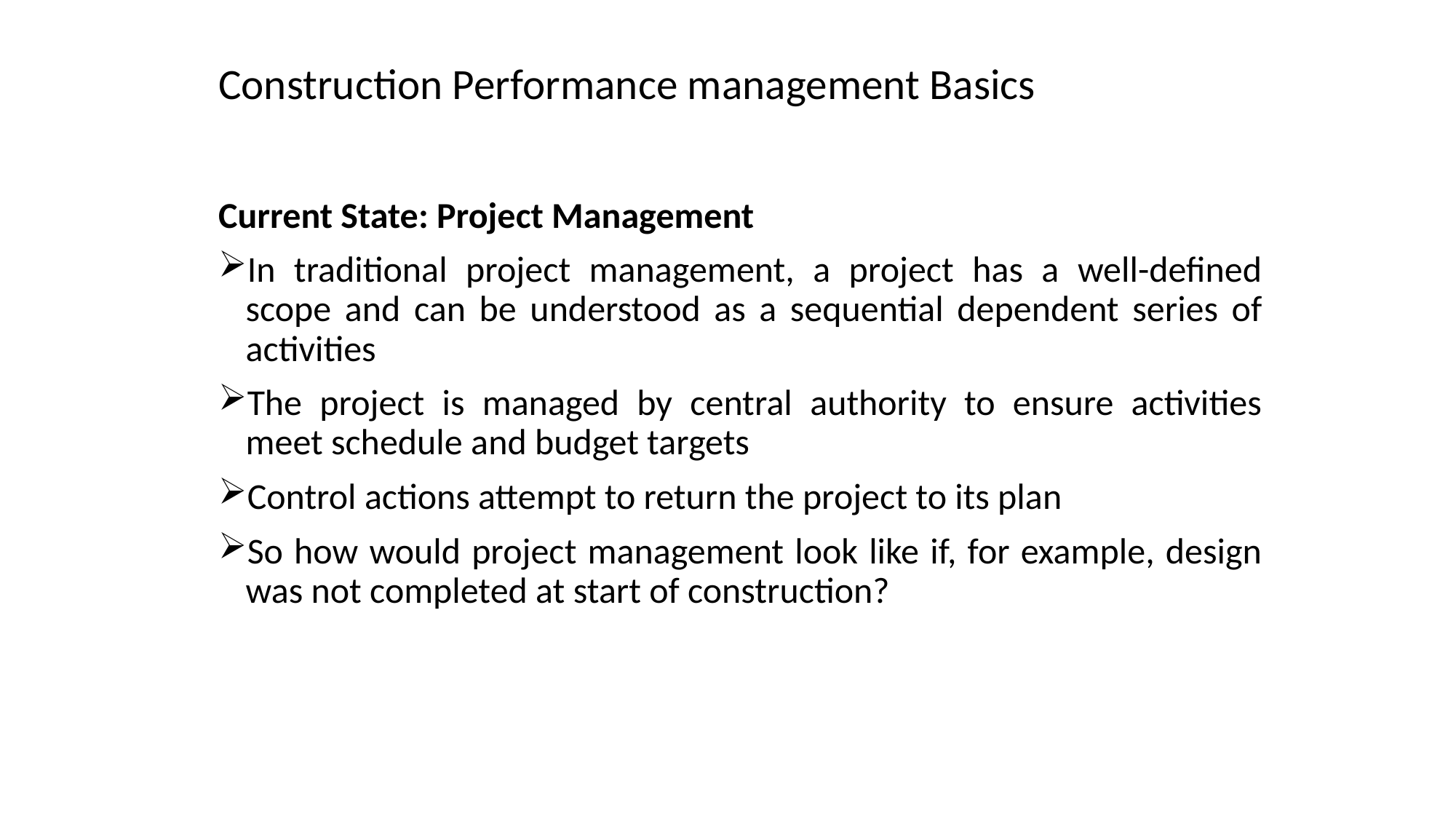

# Construction Performance management Basics
Current State: Project Management
In traditional project management, a project has a well-defined scope and can be understood as a sequential dependent series of activities
The project is managed by central authority to ensure activities meet schedule and budget targets
Control actions attempt to return the project to its plan
So how would project management look like if, for example, design was not completed at start of construction?